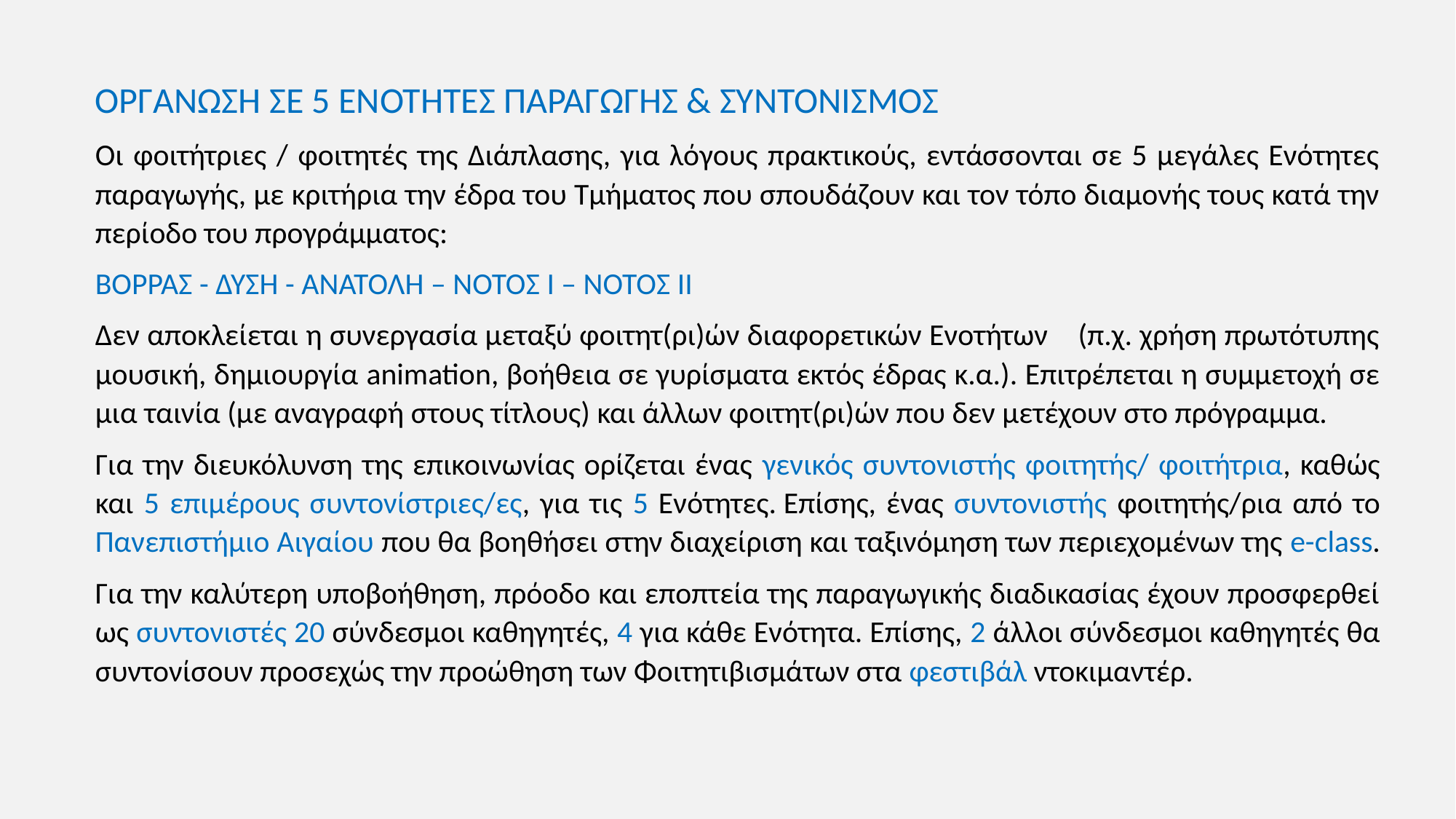

ΟΡΓΑΝΩΣΗ ΣΕ 5 ΕΝΟΤΗΤΕΣ ΠΑΡΑΓΩΓΗΣ & ΣΥΝΤΟΝΙΣΜΟΣ
Οι φοιτήτριες / φοιτητές της Διάπλασης, για λόγους πρακτικούς, εντάσσονται σε 5 μεγάλες Ενότητες παραγωγής, με κριτήρια την έδρα του Τμήματος που σπουδάζουν και τον τόπο διαμονής τους κατά την περίοδο του προγράμματος:
ΒΟΡΡΑΣ - ΔΥΣΗ - ΑΝΑΤΟΛΗ – ΝΟΤΟΣ Ι – ΝΟΤΟΣ ΙΙ
Δεν αποκλείεται η συνεργασία μεταξύ φοιτητ(ρι)ών διαφορετικών Ενοτήτων    (π.χ. χρήση πρωτότυπης μουσική, δημιουργία animation, βοήθεια σε γυρίσματα εκτός έδρας κ.α.). Επιτρέπεται η συμμετοχή σε μια ταινία (με αναγραφή στους τίτλους) και άλλων φοιτητ(ρι)ών που δεν μετέχουν στο πρόγραμμα.
Για την διευκόλυνση της επικοινωνίας ορίζεται ένας γενικός συντονιστής φοιτητής/ φοιτήτρια, καθώς και 5 επιμέρους συντονίστριες/ες, για τις 5 Ενότητες. Επίσης, ένας συντονιστής φοιτητής/ρια από το Πανεπιστήμιο Αιγαίου που θα βοηθήσει στην διαχείριση και ταξινόμηση των περιεχομένων της e-class.
Για την καλύτερη υποβοήθηση, πρόοδο και εποπτεία της παραγωγικής διαδικασίας έχουν προσφερθεί ως συντονιστές 20 σύνδεσμοι καθηγητές, 4 για κάθε Ενότητα. Επίσης, 2 άλλοι σύνδεσμοι καθηγητές θα συντονίσουν προσεχώς την προώθηση των Φοιτητιβισμάτων στα φεστιβάλ ντοκιμαντέρ.